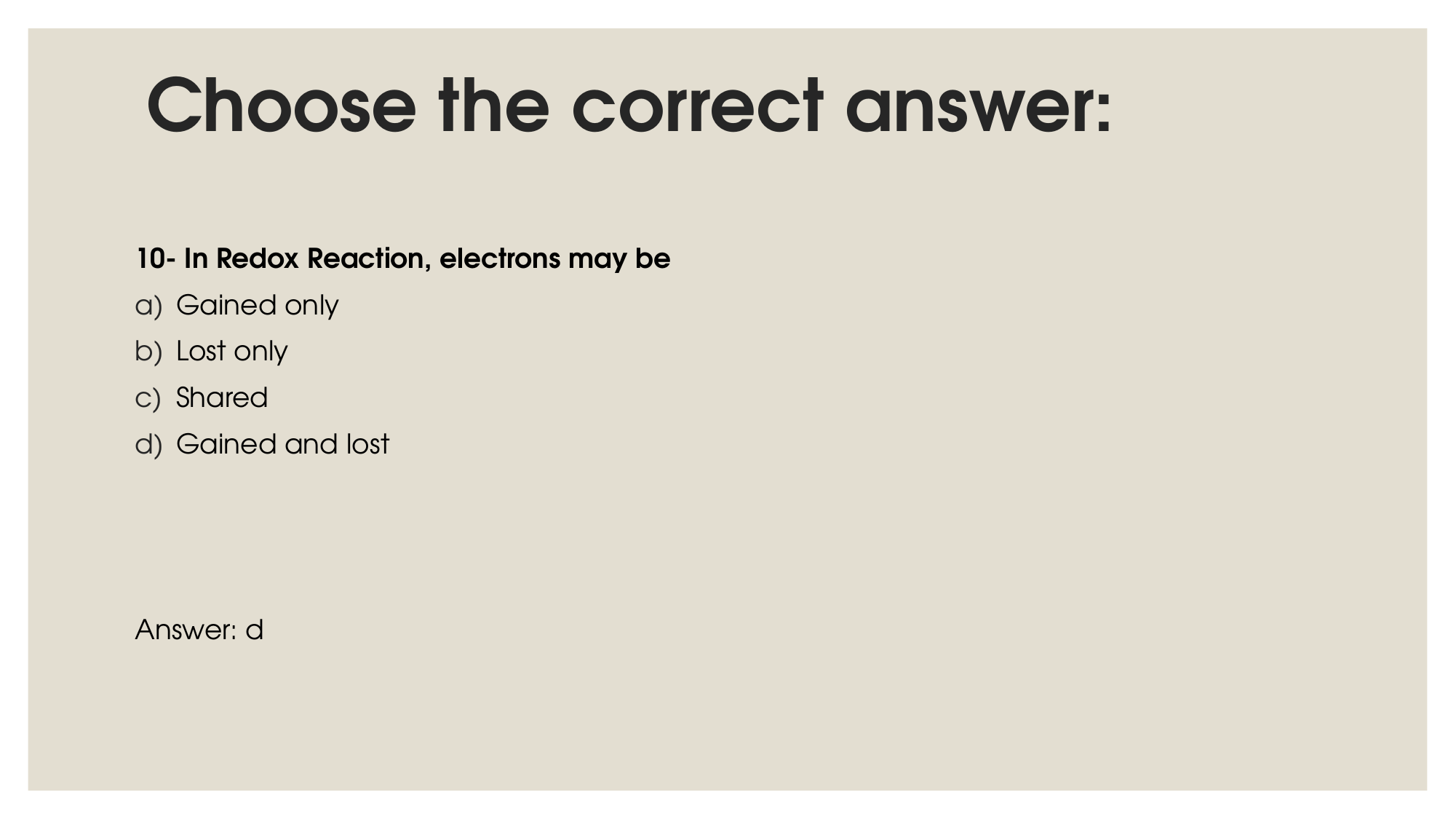

# Choose the correct answer:
10- In Redox Reaction, electrons may be
Gained only
Lost only
Shared
Gained and lost

Answer: d